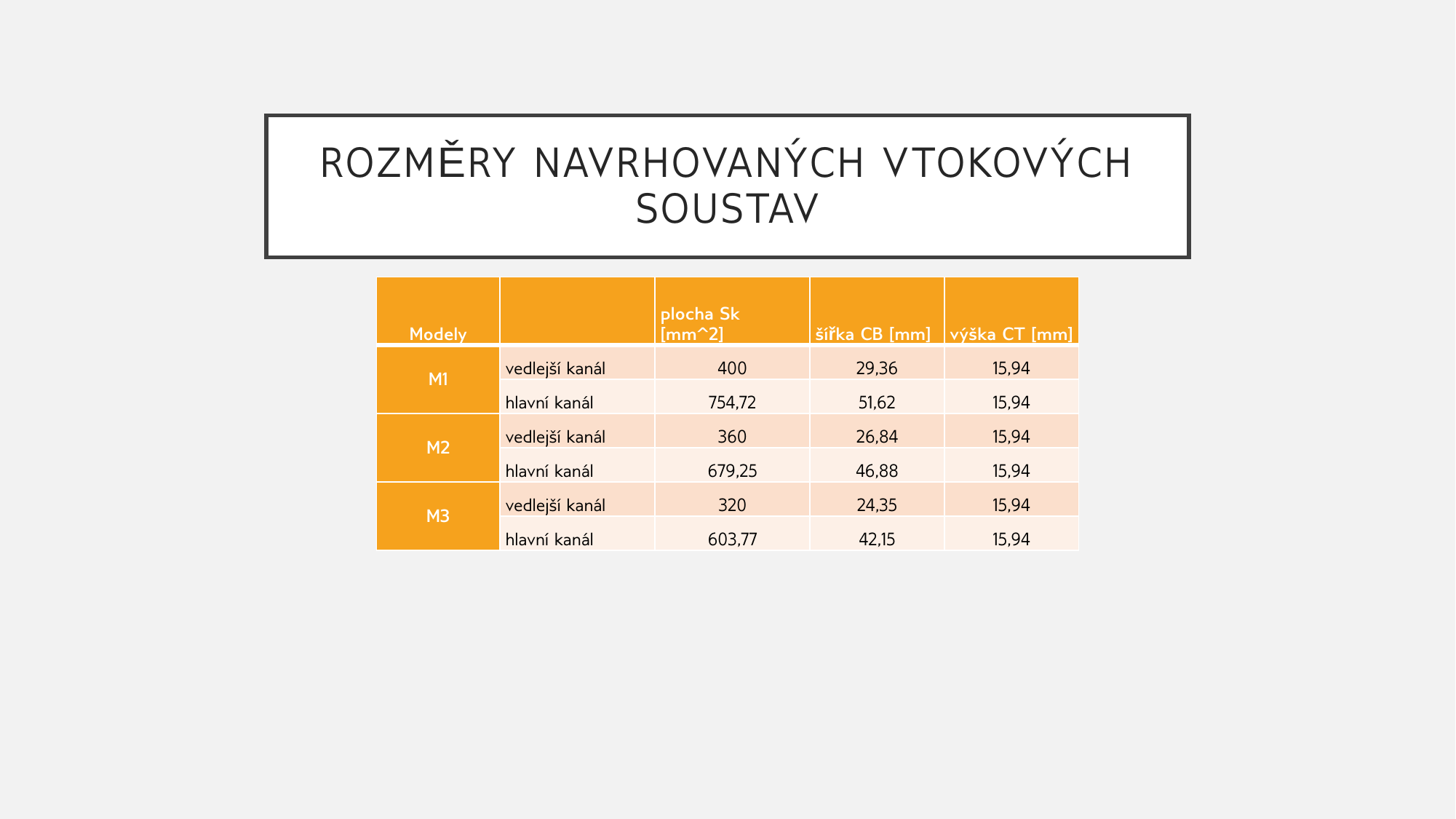

# Rozměry navrhovaných vtokových soustav
| Modely |  | plocha Sk [mm^2] | šířka CB [mm] | výška CT [mm] |
| --- | --- | --- | --- | --- |
| M1 | vedlejší kanál | 400 | 29,36 | 15,94 |
|  | hlavní kanál | 754,72 | 51,62 | 15,94 |
| M2 | vedlejší kanál | 360 | 26,84 | 15,94 |
|  | hlavní kanál | 679,25 | 46,88 | 15,94 |
| M3 | vedlejší kanál | 320 | 24,35 | 15,94 |
|  | hlavní kanál | 603,77 | 42,15 | 15,94 |